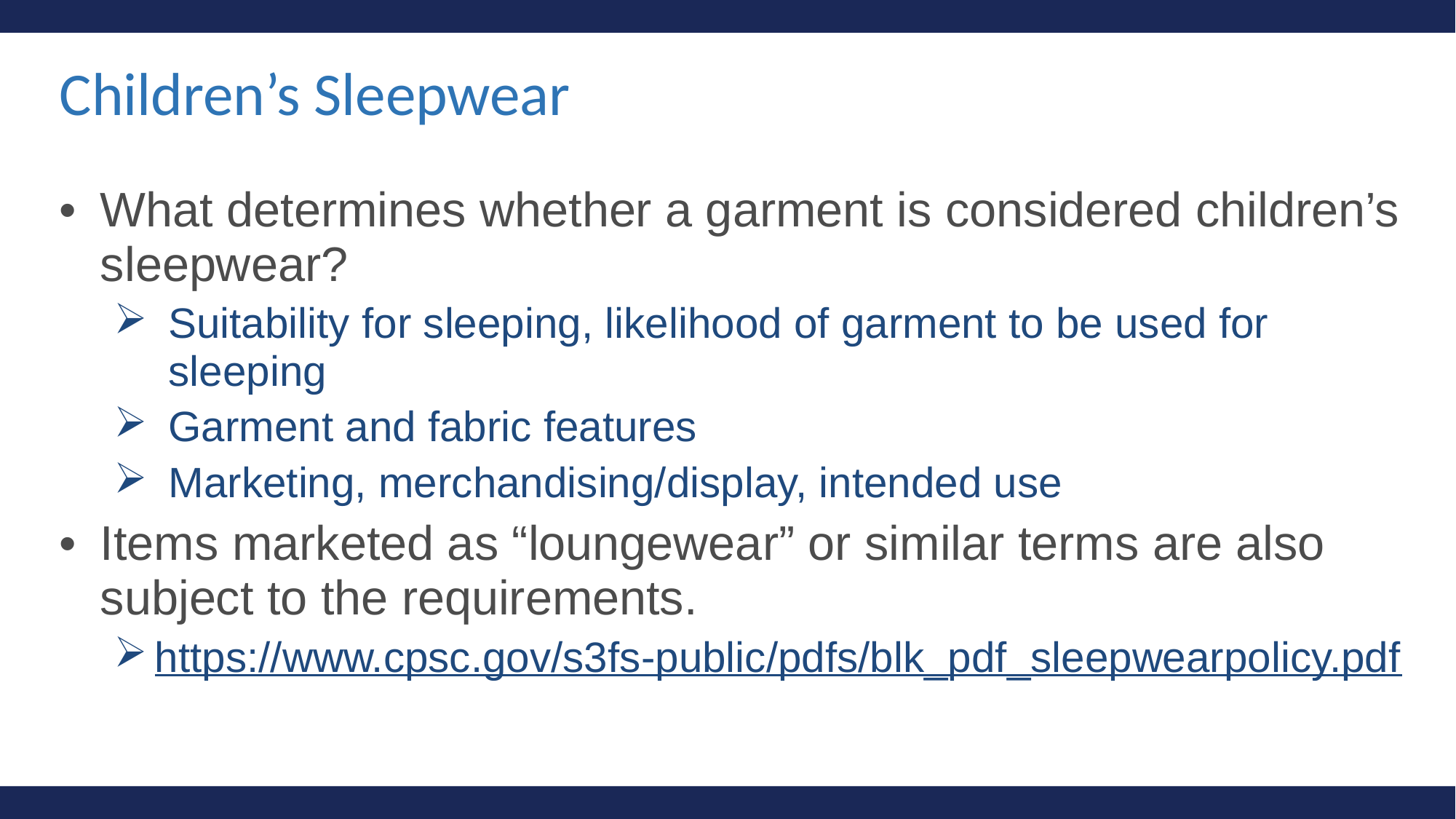

# Children’s Sleepwear
What determines whether a garment is considered children’s sleepwear?
Suitability for sleeping, likelihood of garment to be used for sleeping
Garment and fabric features
Marketing, merchandising/display, intended use
Items marketed as “loungewear” or similar terms are also subject to the requirements.
https://www.cpsc.gov/s3fs-public/pdfs/blk_pdf_sleepwearpolicy.pdf